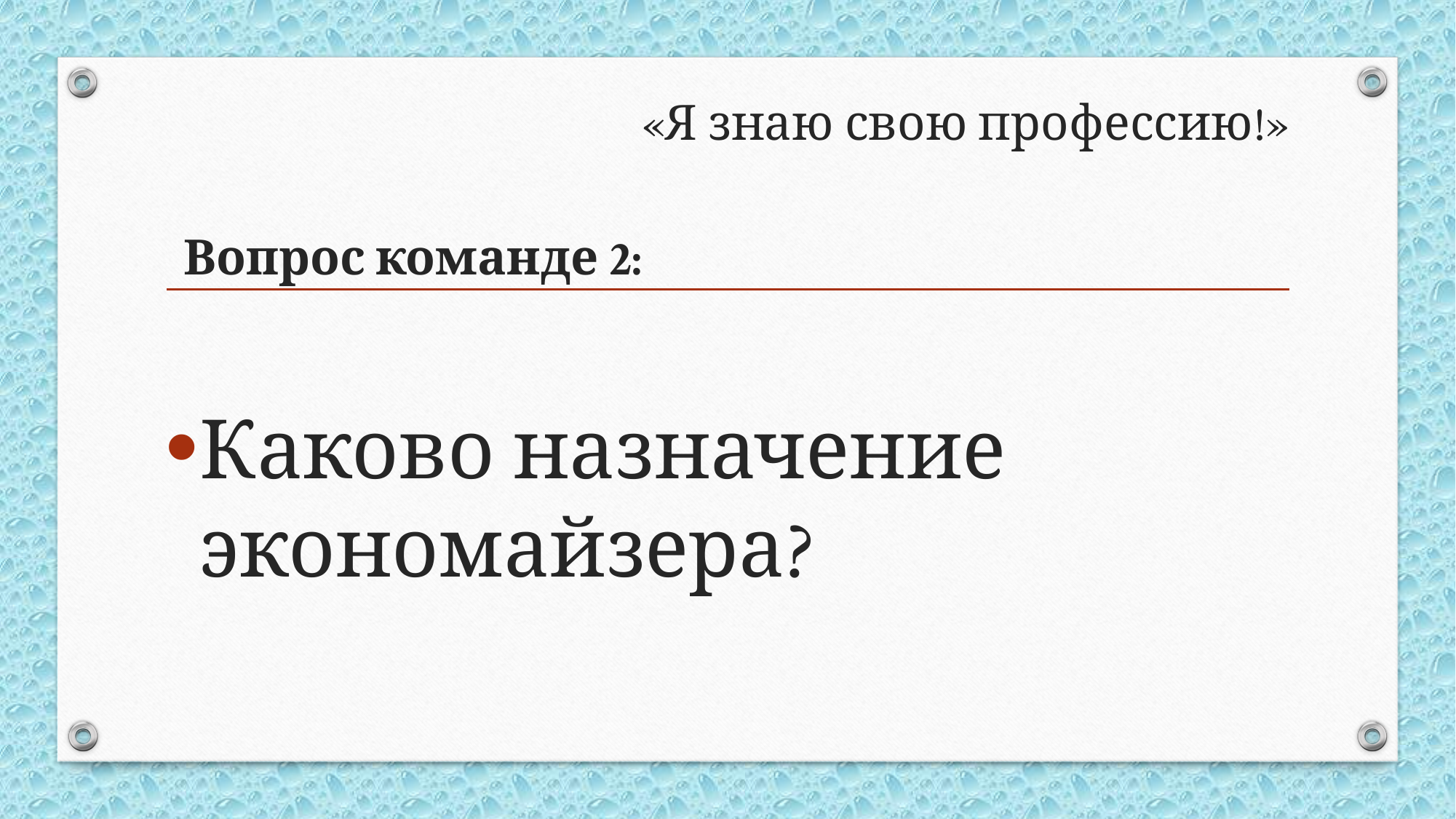

# «Я знаю свою профессию!»

Вопрос команде 2:
Каково назначение экономайзера?